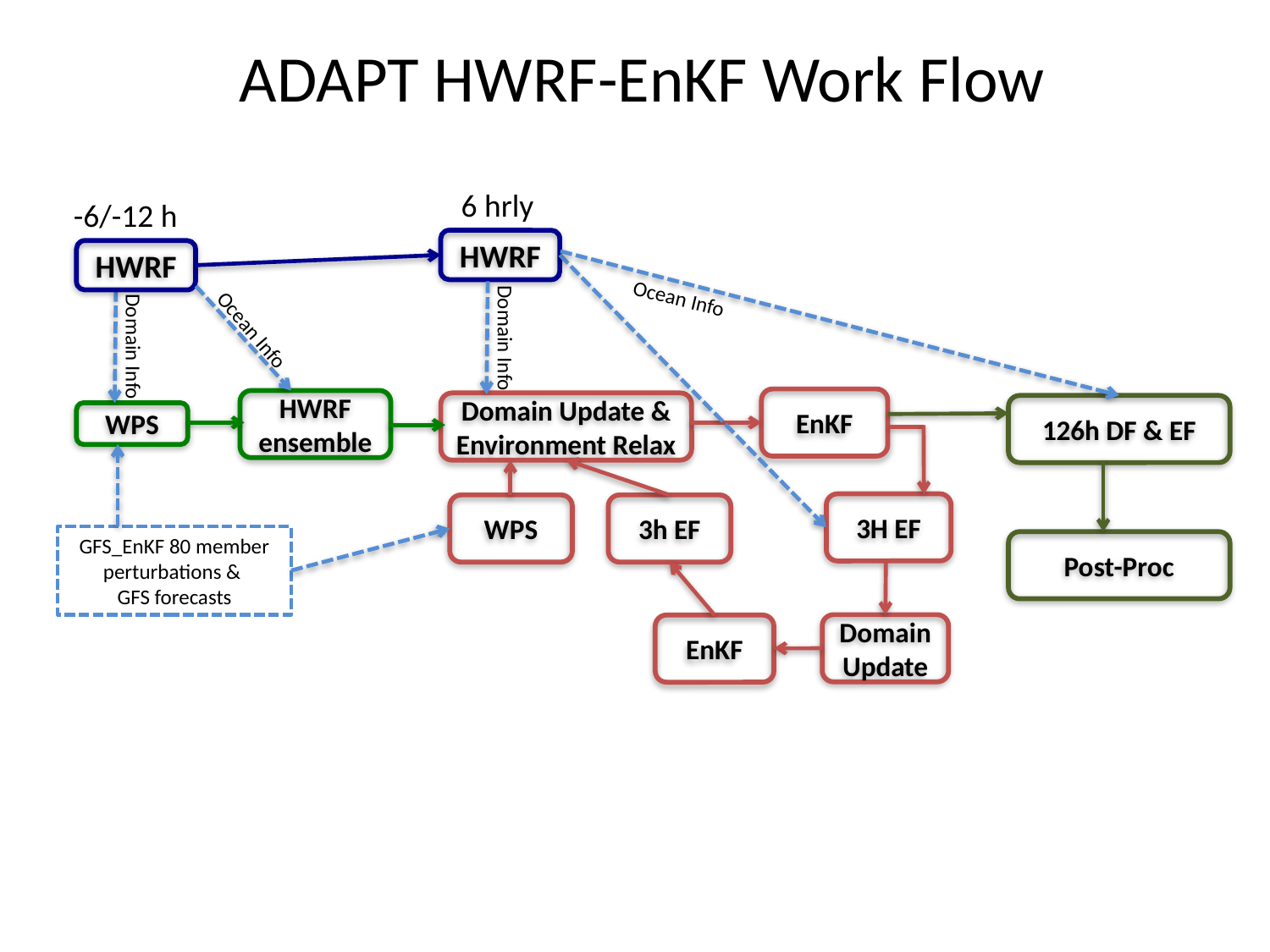

# ADAPT HWRF-EnKF Work Flow
6 hrly
-6/-12 h
HWRF
HWRF
Ocean Info
Ocean Info
Domain Info
Domain Info
EnKF
HWRF ensemble
Domain Update &
Environment Relax
126h DF & EF
WPS
3H EF
WPS
3h EF
GFS_EnKF 80 member perturbations &
GFS forecasts
Post-Proc
Domain
Update
EnKF